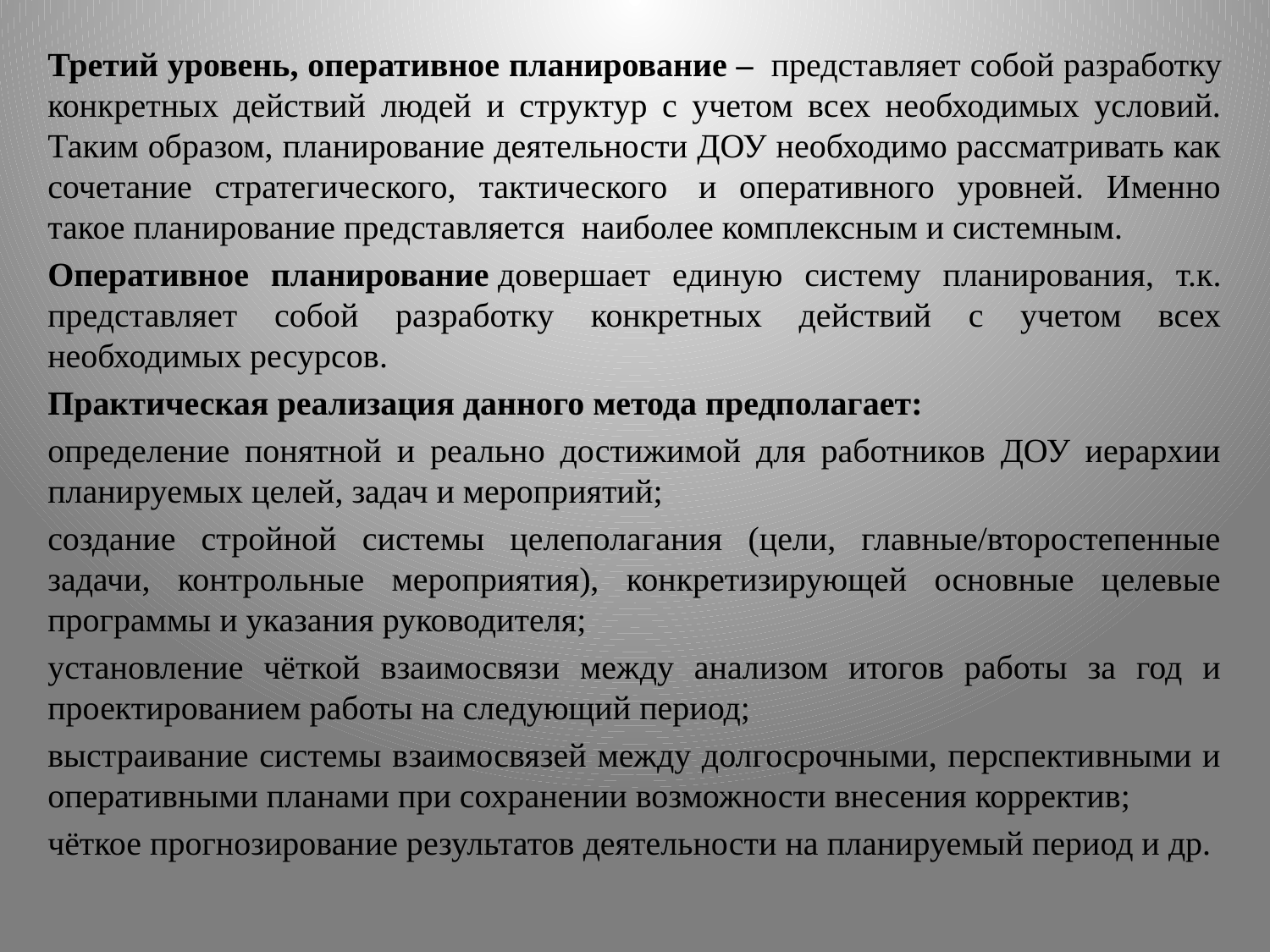

Третий уровень, оперативное планирование –  представляет собой разработку конкретных действий людей и структур с учетом всех необходимых условий.
Таким образом, планирование деятельности ДОУ необходимо рассматривать как сочетание стратегического, тактического  и оперативного уровней. Именно такое планирование представляется  наиболее комплексным и системным.
Оперативное планирование довершает единую систему планирования, т.к. представляет собой разработку конкретных действий с учетом всех необходимых ресурсов.
Практическая реализация данного метода предполагает:
определение понятной и реально достижимой для работников ДОУ иерархии планируемых целей, задач и мероприятий;
создание стройной системы целеполагания (цели, главные/второстепенные задачи, контрольные мероприятия), конкретизирующей основные целевые программы и указания руководителя;
установление чёткой взаимосвязи между анализом итогов работы за год и проектированием работы на следующий период;
выстраивание системы взаимосвязей между долгосрочными, перспективными и оперативными планами при сохранении возможности внесения корректив;
чёткое прогнозирование результатов деятельности на планируемый период и др.